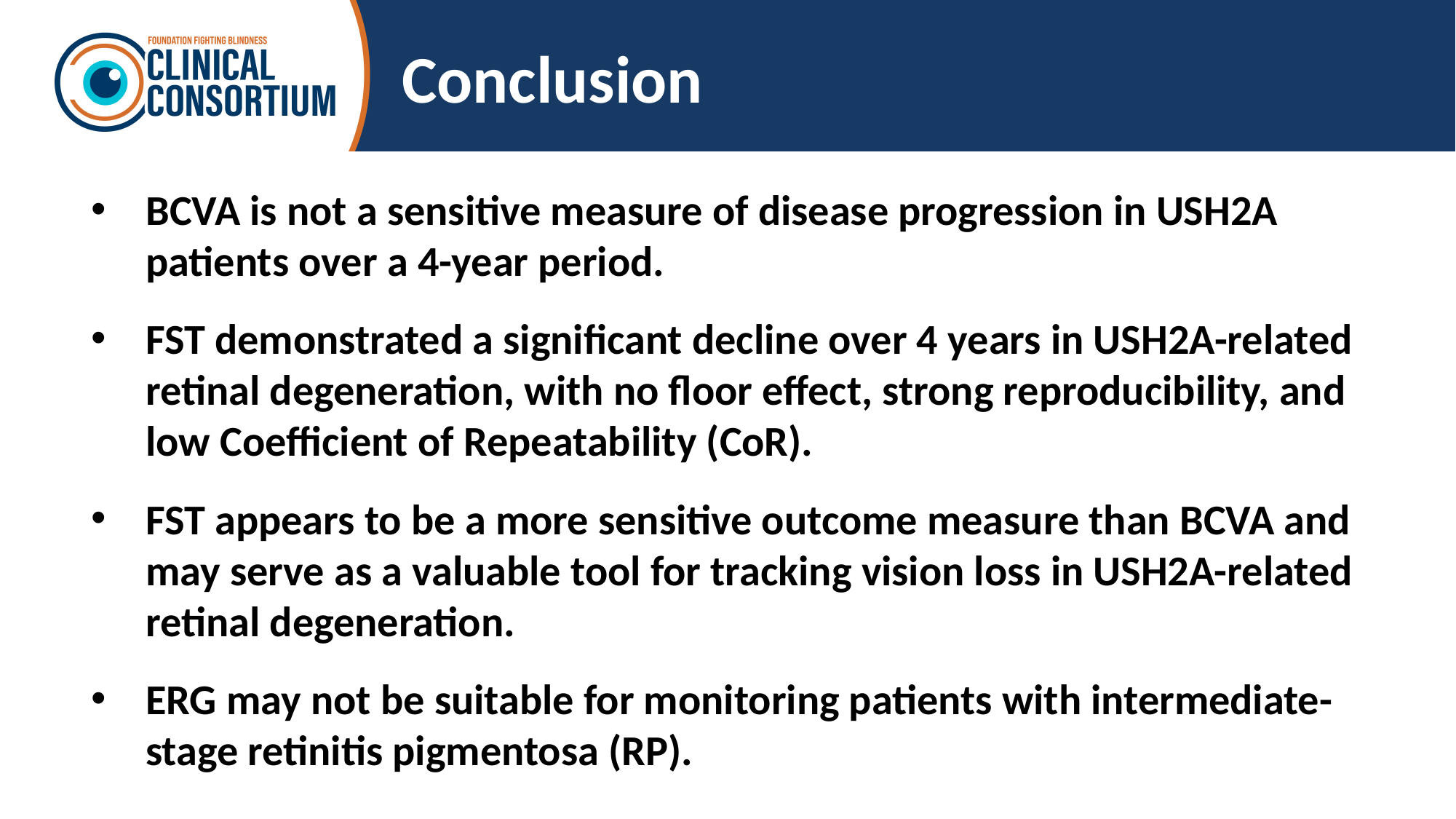

# Conclusion
BCVA is not a sensitive measure of disease progression in USH2A patients over a 4-year period.

FST demonstrated a significant decline over 4 years in USH2A-related retinal degeneration, with no floor effect, strong reproducibility, and low Coefficient of Repeatability (CoR).

FST appears to be a more sensitive outcome measure than BCVA and may serve as a valuable tool for tracking vision loss in USH2A-related retinal degeneration.

ERG may not be suitable for monitoring patients with intermediate-stage retinitis pigmentosa (RP).